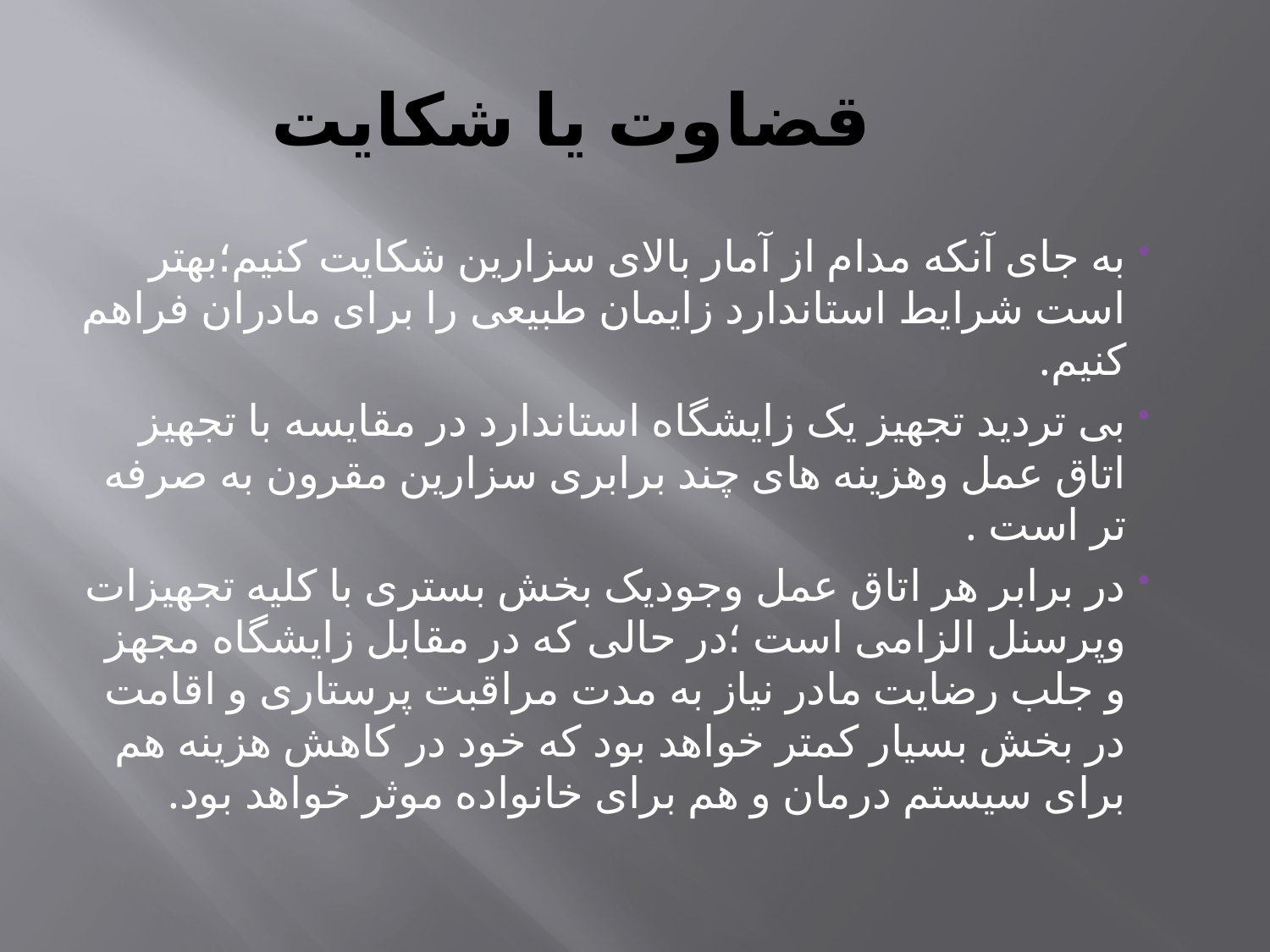

قضاوت یا شکایت
# به جای آنکه مدام از آمار بالای سزارین شکایت کنیم؛بهتر است شرایط استاندارد زایمان طبیعی را برای مادران فراهم کنیم.
بی تردید تجهیز یک زایشگاه استاندارد در مقایسه با تجهیز اتاق عمل وهزینه های چند برابری سزارین مقرون به صرفه تر است .
در برابر هر اتاق عمل وجودیک بخش بستری با کلیه تجهیزات وپرسنل الزامی است ؛در حالی که در مقابل زایشگاه مجهز و جلب رضایت مادر نیاز به مدت مراقبت پرستاری و اقامت در بخش بسیار کمتر خواهد بود که خود در کاهش هزینه هم برای سیستم درمان و هم برای خانواده موثر خواهد بود.